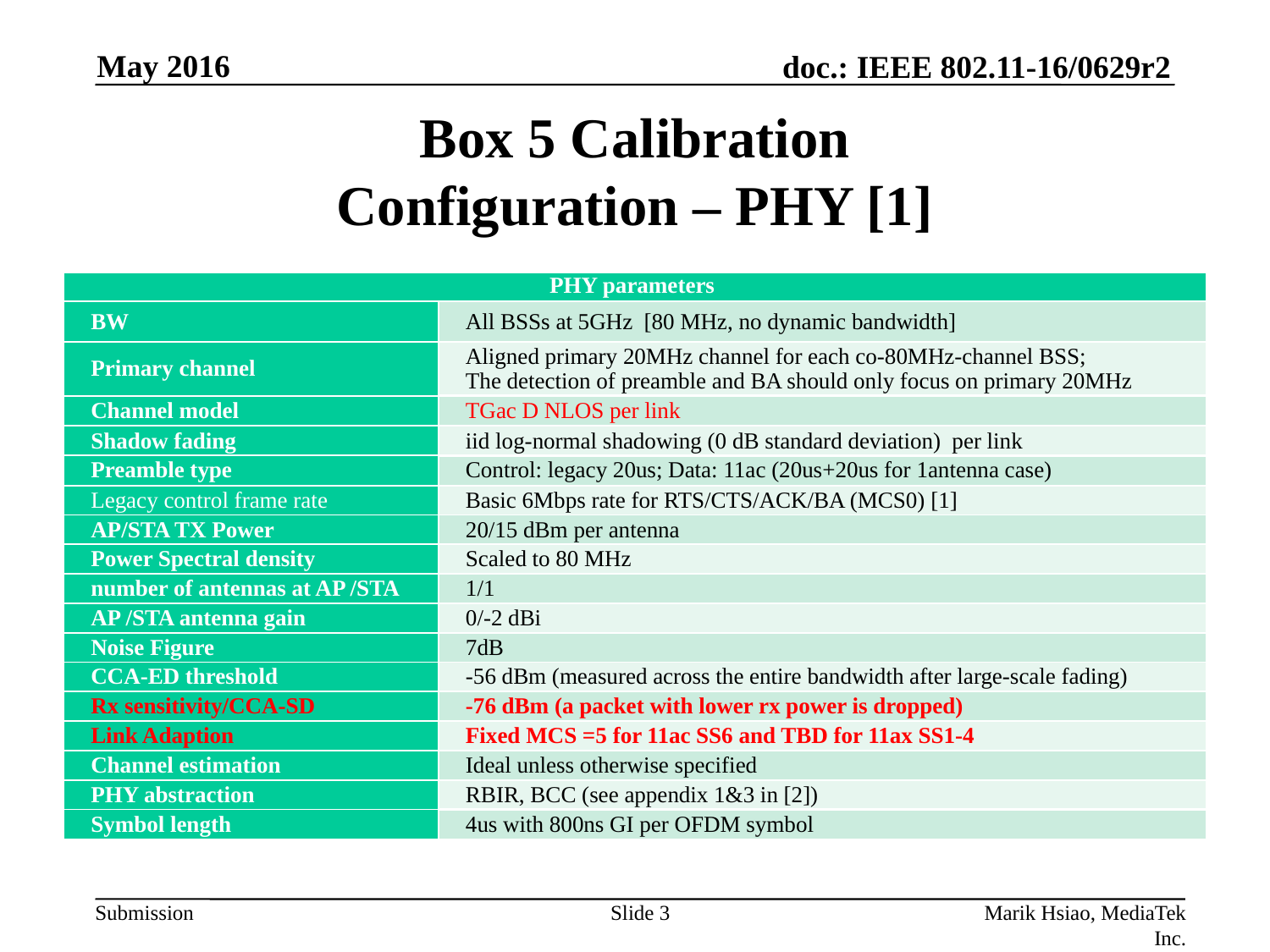

May 2016
# Box 5 Calibration Configuration – PHY [1]
| PHY parameters |  |
| --- | --- |
| BW | All BSSs at 5GHz [80 MHz, no dynamic bandwidth] |
| Primary channel | Aligned primary 20MHz channel for each co-80MHz-channel BSS; The detection of preamble and BA should only focus on primary 20MHz |
| Channel model | TGac D NLOS per link |
| Shadow fading | iid log-normal shadowing (0 dB standard deviation) per link |
| Preamble type | Control: legacy 20us; Data: 11ac (20us+20us for 1antenna case) |
| Legacy control frame rate | Basic 6Mbps rate for RTS/CTS/ACK/BA (MCS0) [1] |
| AP/STA TX Power | 20/15 dBm per antenna |
| Power Spectral density | Scaled to 80 MHz |
| number of antennas at AP /STA | 1/1 |
| AP /STA antenna gain | 0/-2 dBi |
| Noise Figure | 7dB |
| CCA-ED threshold | -56 dBm (measured across the entire bandwidth after large-scale fading) |
| Rx sensitivity/CCA-SD | -76 dBm (a packet with lower rx power is dropped) |
| Link Adaption | Fixed MCS =5 for 11ac SS6 and TBD for 11ax SS1-4 |
| Channel estimation | Ideal unless otherwise specified |
| PHY abstraction | RBIR, BCC (see appendix 1&3 in [2]) |
| Symbol length | 4us with 800ns GI per OFDM symbol |
Slide 3
Marik Hsiao, MediaTek Inc.